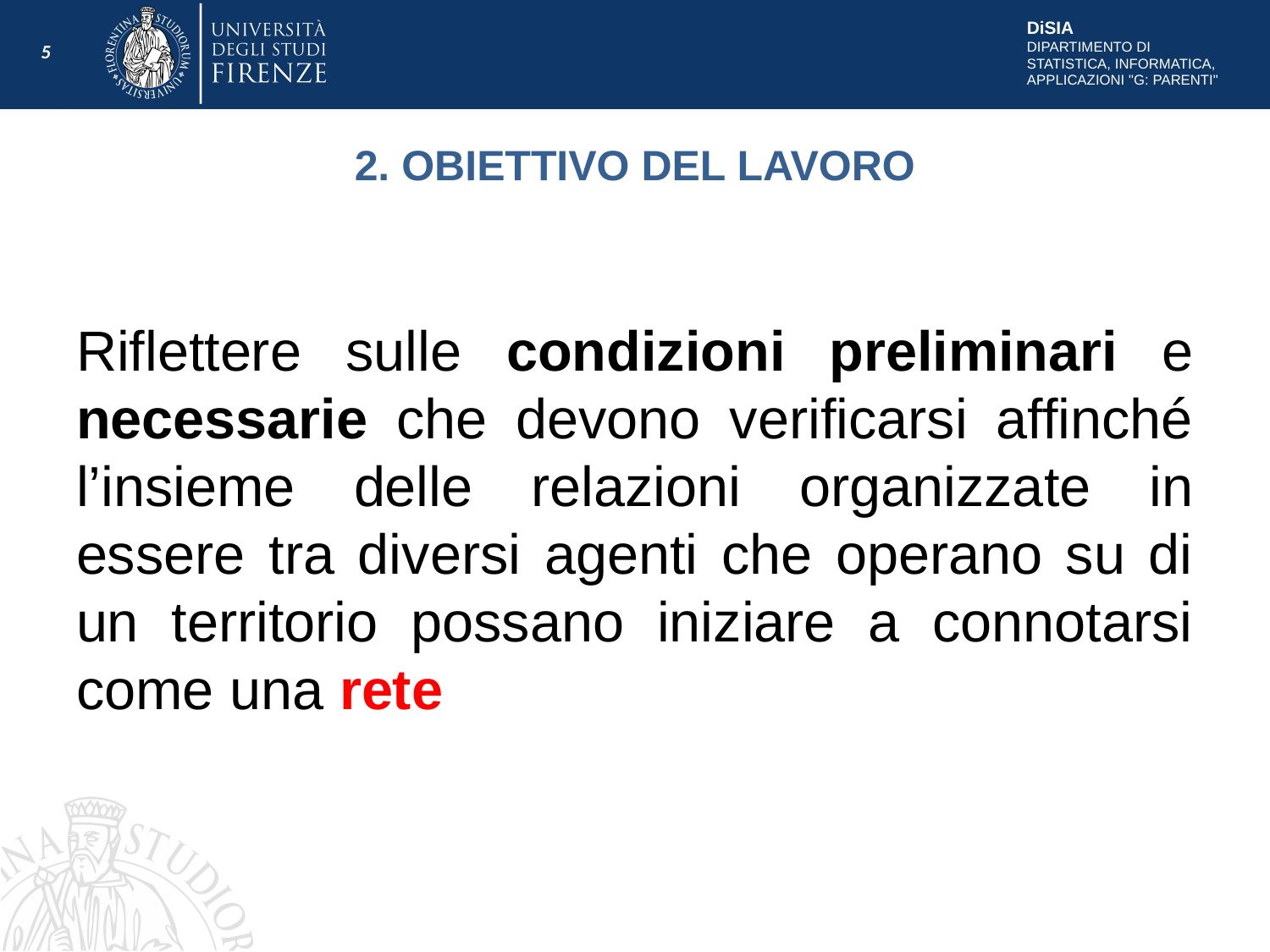

5
# 2. OBIETTIVO DEL LAVORO

Riflettere sulle condizioni preliminari e necessarie che devono verificarsi affinché l’insieme delle relazioni organizzate in essere tra diversi agenti che operano su di un territorio possano iniziare a connotarsi come una rete